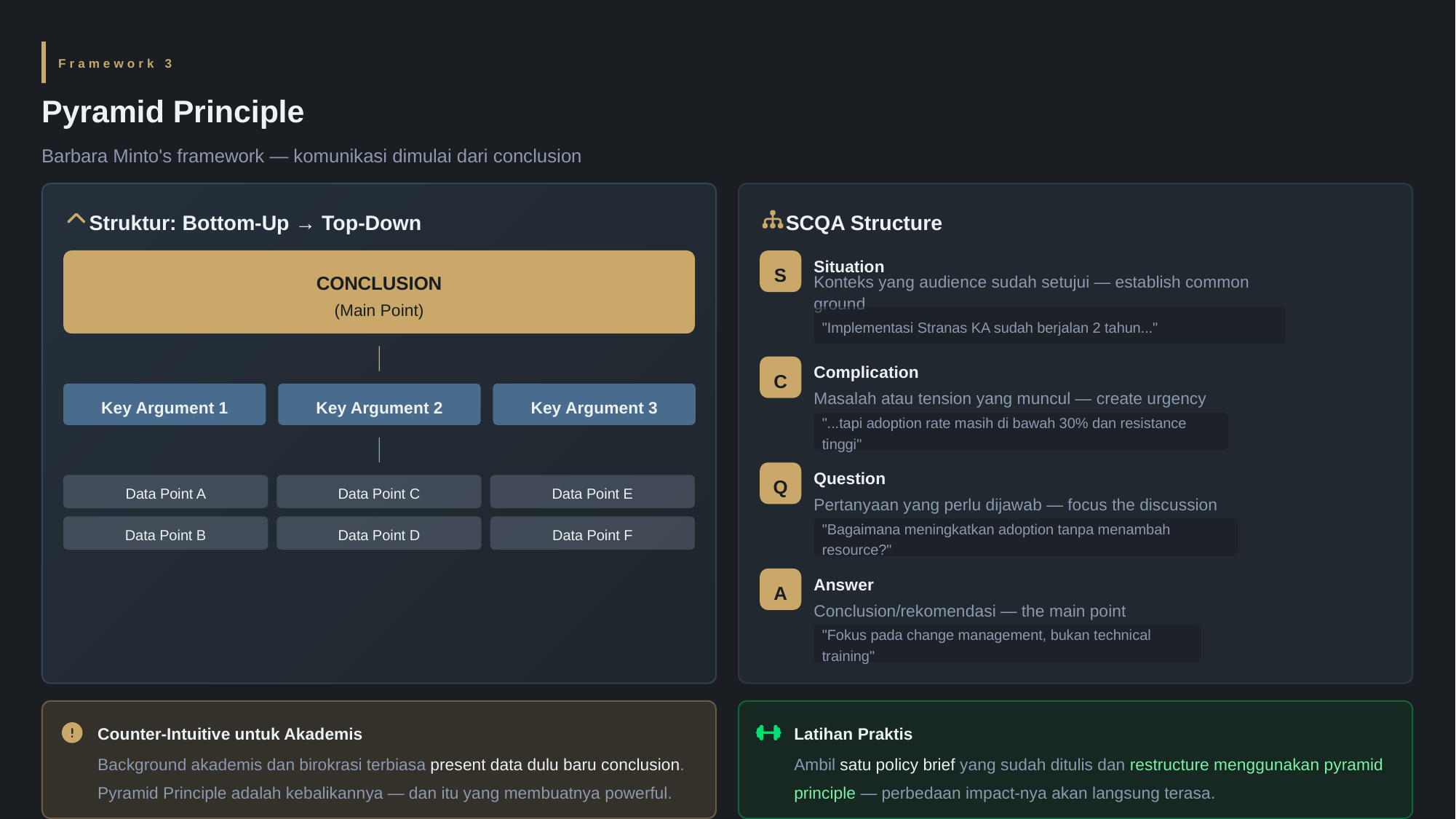

Framework 3
Pyramid Principle
Barbara Minto's framework — komunikasi dimulai dari conclusion

Struktur: Bottom-Up → Top-Down
SCQA Structure

CONCLUSION
(Main Point)

S

Situation
Konteks yang audience sudah setujui — establish common ground

"Implementasi Stranas KA sudah berjalan 2 tahun..."

C

Complication
Key Argument 1

Key Argument 2

Key Argument 3

Masalah atau tension yang muncul — create urgency

"...tapi adoption rate masih di bawah 30% dan resistance tinggi"

Q

Question
Data Point A

Data Point C

Data Point E

Pertanyaan yang perlu dijawab — focus the discussion
Data Point B

Data Point D

Data Point F

"Bagaimana meningkatkan adoption tanpa menambah resource?"
A

Answer
Conclusion/rekomendasi — the main point

"Fokus pada change management, bukan technical training"

Counter-Intuitive untuk Akademis
Latihan Praktis

Background akademis dan birokrasi terbiasa present data dulu baru conclusion. Pyramid Principle adalah kebalikannya — dan itu yang membuatnya powerful.
Ambil satu policy brief yang sudah ditulis dan restructure menggunakan pyramid principle — perbedaan impact-nya akan langsung terasa.